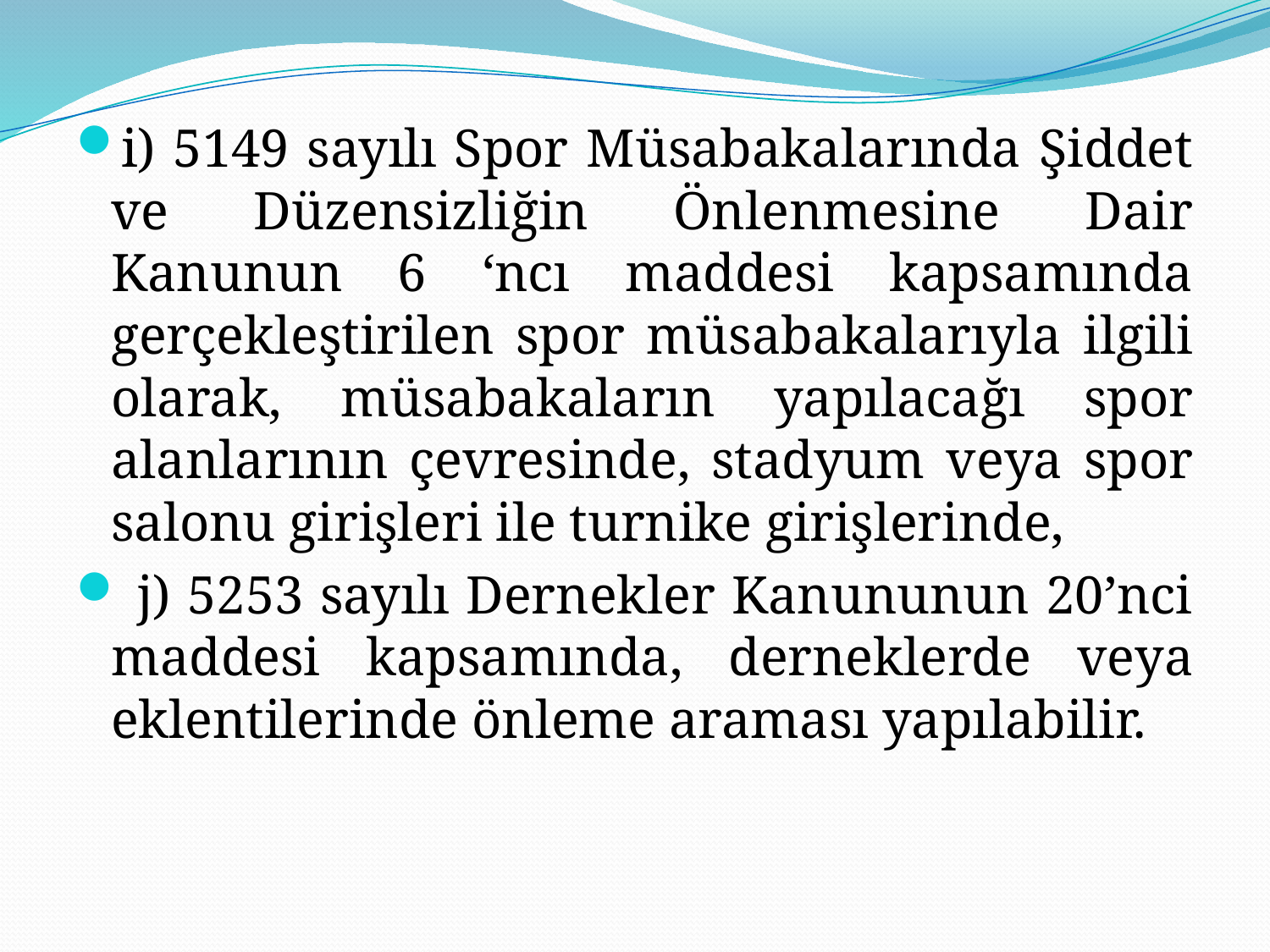

i) 5149 sayılı Spor Müsabakalarında Şiddet ve Düzensizliğin Önlenmesine Dair Kanunun 6 ‘ncı maddesi kapsamında gerçekleştirilen spor müsabakalarıyla ilgili olarak, müsabakaların yapılacağı spor alanlarının çevresinde, stadyum veya spor salonu girişleri ile turnike girişlerinde,
 j) 5253 sayılı Dernekler Kanununun 20’nci maddesi kapsamında, derneklerde veya eklentilerinde önleme araması yapılabilir.